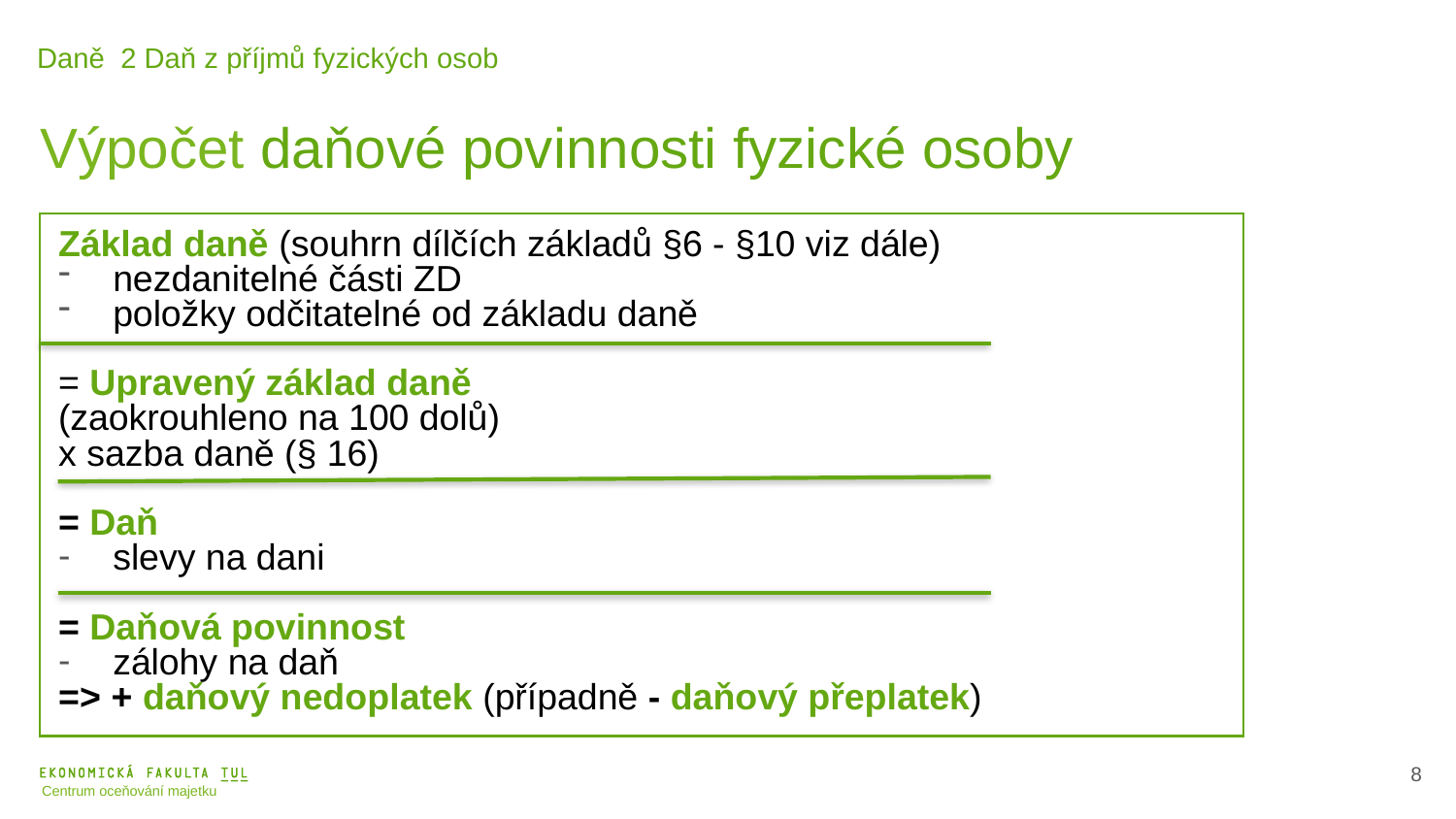

Daně  2 Daň z příjmů fyzických osob
Výpočet daňové povinnosti fyzické osoby
Základ daně (souhrn dílčích základů §6 - §10 viz dále)
nezdanitelné části ZD
položky odčitatelné od základu daně

= Upravený základ daně
(zaokrouhleno na 100 dolů)
x sazba daně (§ 16)

= Daň
slevy na dani

= Daňová povinnost
zálohy na daň
=> + daňový nedoplatek (případně - daňový přeplatek)

8
Centrum oceňování majetku